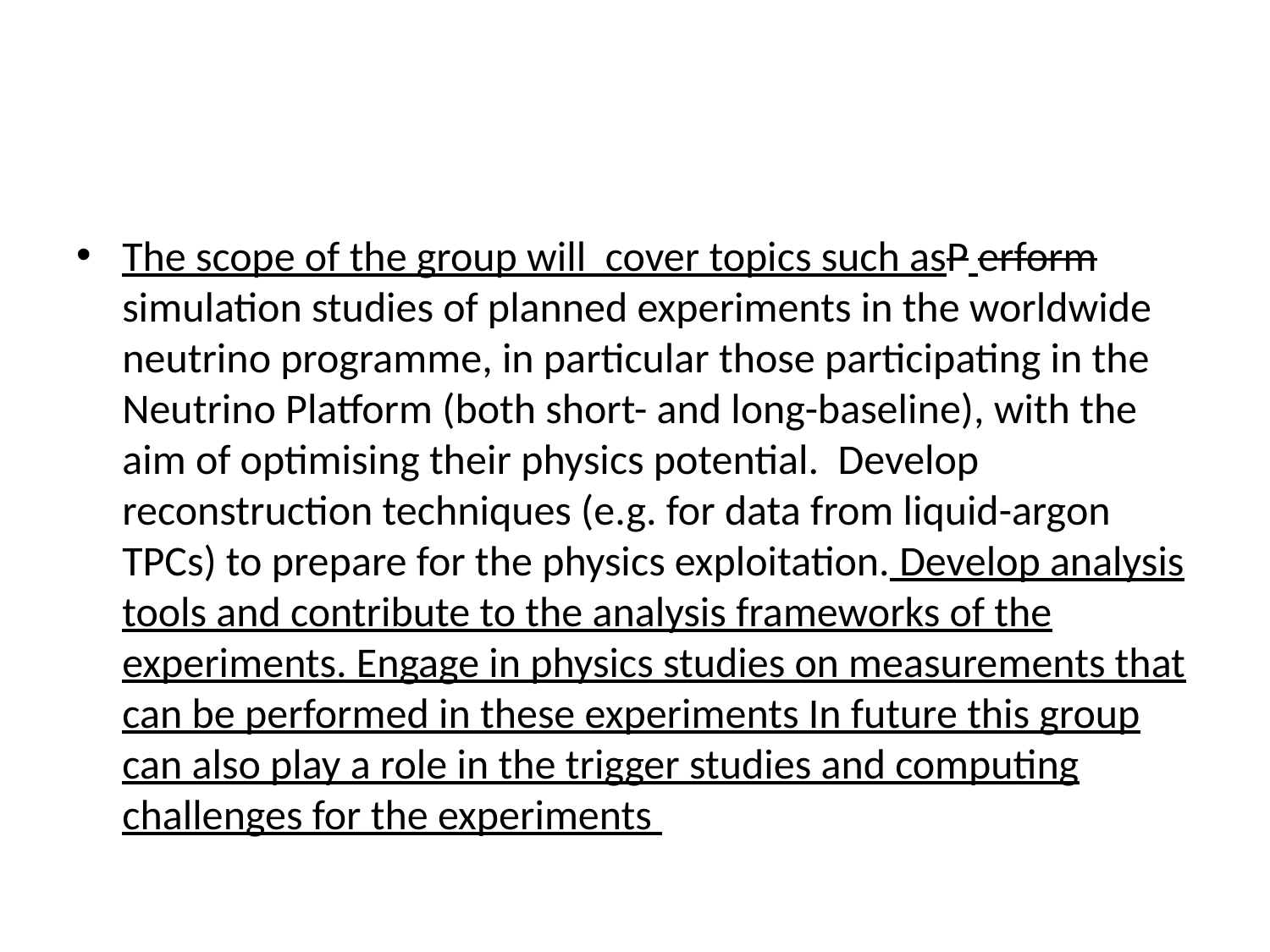

#
The scope of the group will  cover topics such asP erform simulation studies of planned experiments in the worldwide neutrino programme, in particular those participating in the Neutrino Platform (both short- and long-baseline), with the aim of optimising their physics potential.  Develop reconstruction techniques (e.g. for data from liquid-argon TPCs) to prepare for the physics exploitation. Develop analysis tools and contribute to the analysis frameworks of the experiments. Engage in physics studies on measurements that can be performed in these experiments In future this group can also play a role in the trigger studies and computing challenges for the experiments